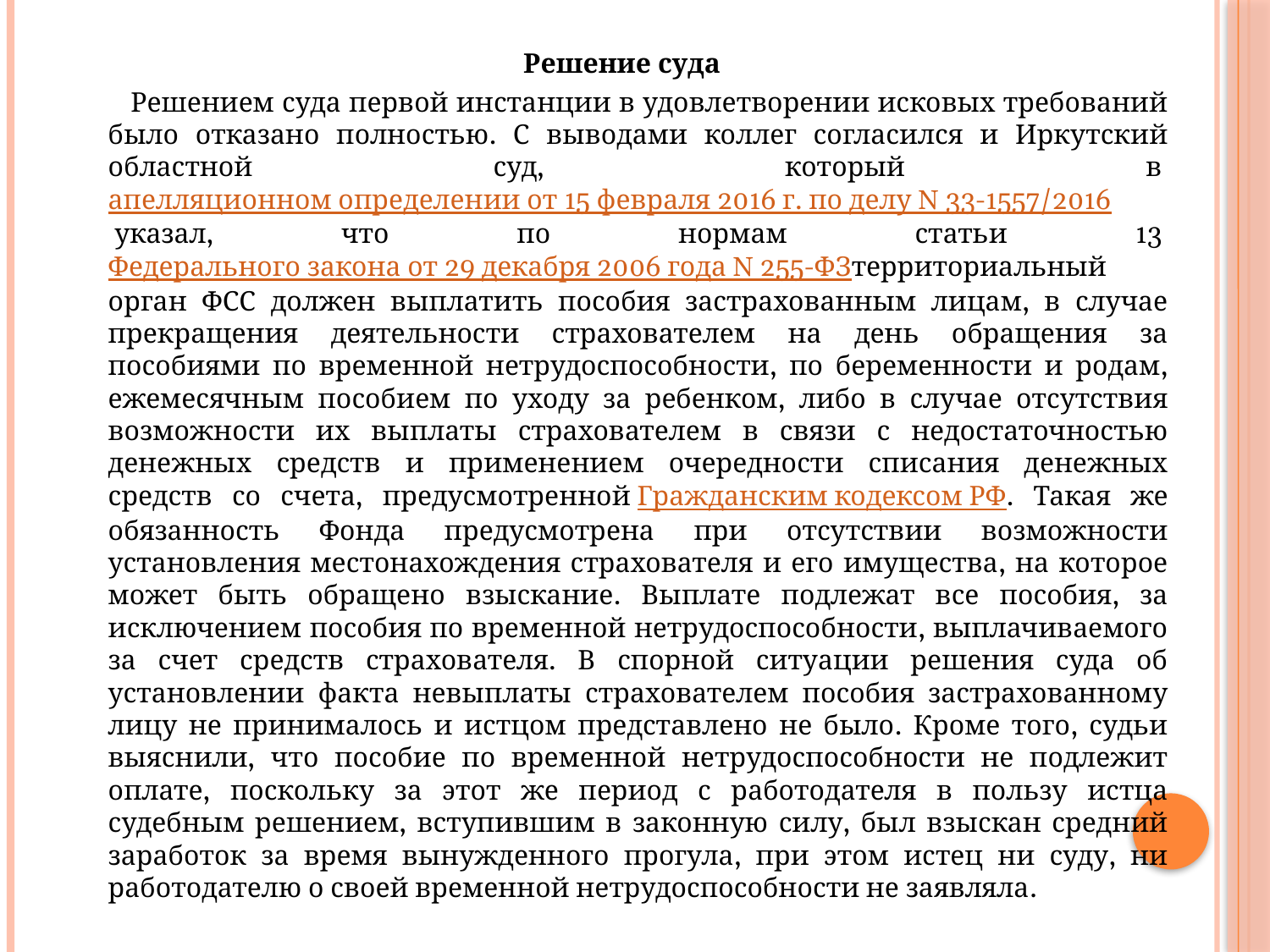

Решение суда
       Решением суда первой инстанции в удовлетворении исковых требований было отказано полностью. С выводами коллег согласился и Иркутский областной суд, который в апелляционном определении от 15 февраля 2016 г. по делу N 33-1557/2016 указал, что по нормам статьи 13 Федерального закона от 29 декабря 2006 года N 255-ФЗтерриториальный орган ФСС должен выплатить пособия застрахованным лицам, в случае прекращения деятельности страхователем на день обращения за пособиями по временной нетрудоспособности, по беременности и родам, ежемесячным пособием по уходу за ребенком, либо в случае отсутствия возможности их выплаты страхователем в связи с недостаточностью денежных средств и применением очередности списания денежных средств со счета, предусмотренной Гражданским кодексом РФ. Такая же обязанность Фонда предусмотрена при отсутствии возможности установления местонахождения страхователя и его имущества, на которое может быть обращено взыскание. Выплате подлежат все пособия, за исключением пособия по временной нетрудоспособности, выплачиваемого за счет средств страхователя. В спорной ситуации решения суда об установлении факта невыплаты страхователем пособия застрахованному лицу не принималось и истцом представлено не было. Кроме того, судьи выяснили, что пособие по временной нетрудоспособности не подлежит оплате, поскольку за этот же период с работодателя в пользу истца судебным решением, вступившим в законную силу, был взыскан средний заработок за время вынужденного прогула, при этом истец ни суду, ни работодателю о своей временной нетрудоспособности не заявляла.